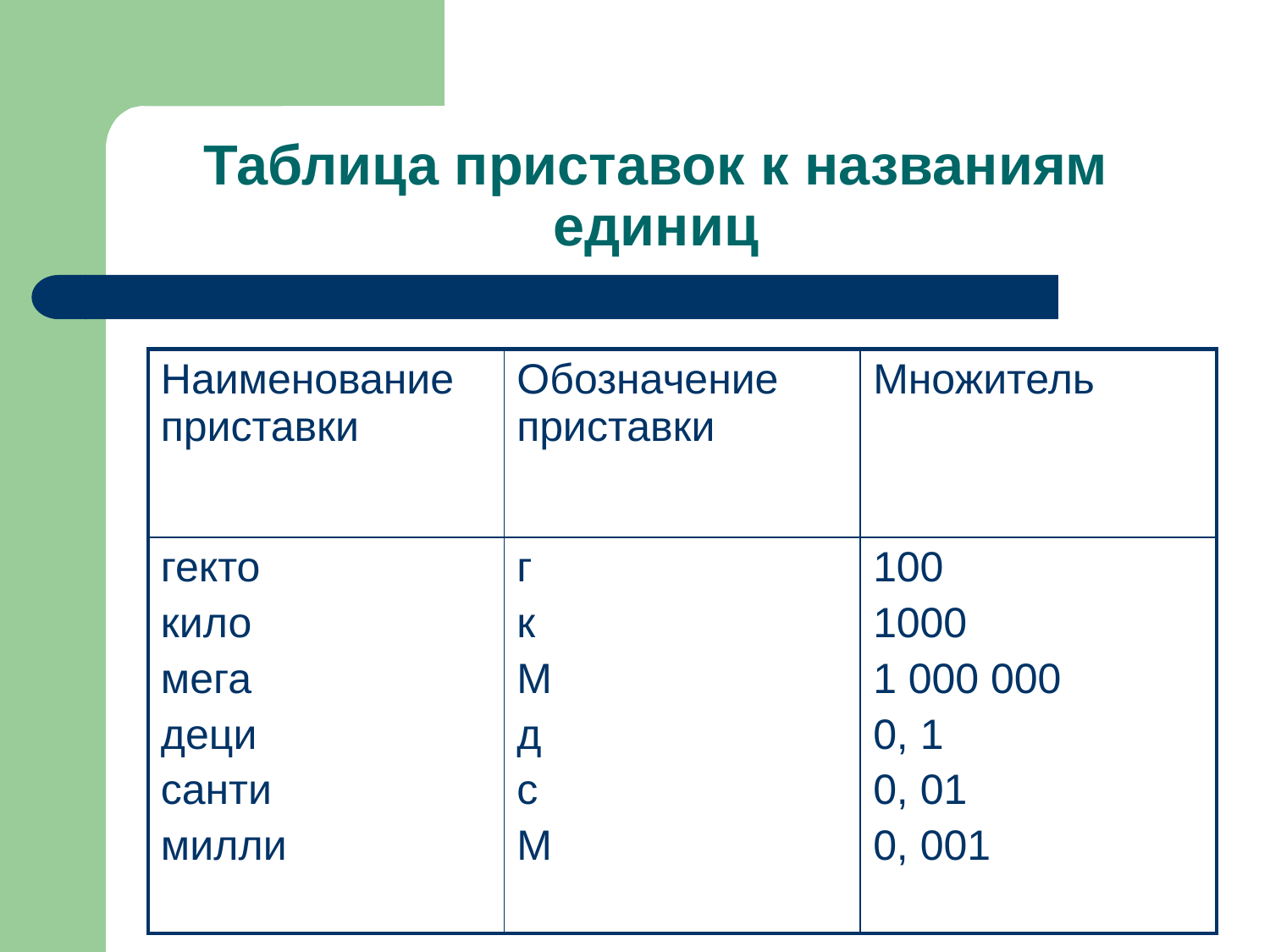

# Таблица приставок к названиям единиц
| Наименование приставки | Обозначение приставки | Множитель |
| --- | --- | --- |
| гекто кило мега деци санти милли | г к М д с М | 100 1000 1 000 000 0, 1 0, 01 0, 001 |